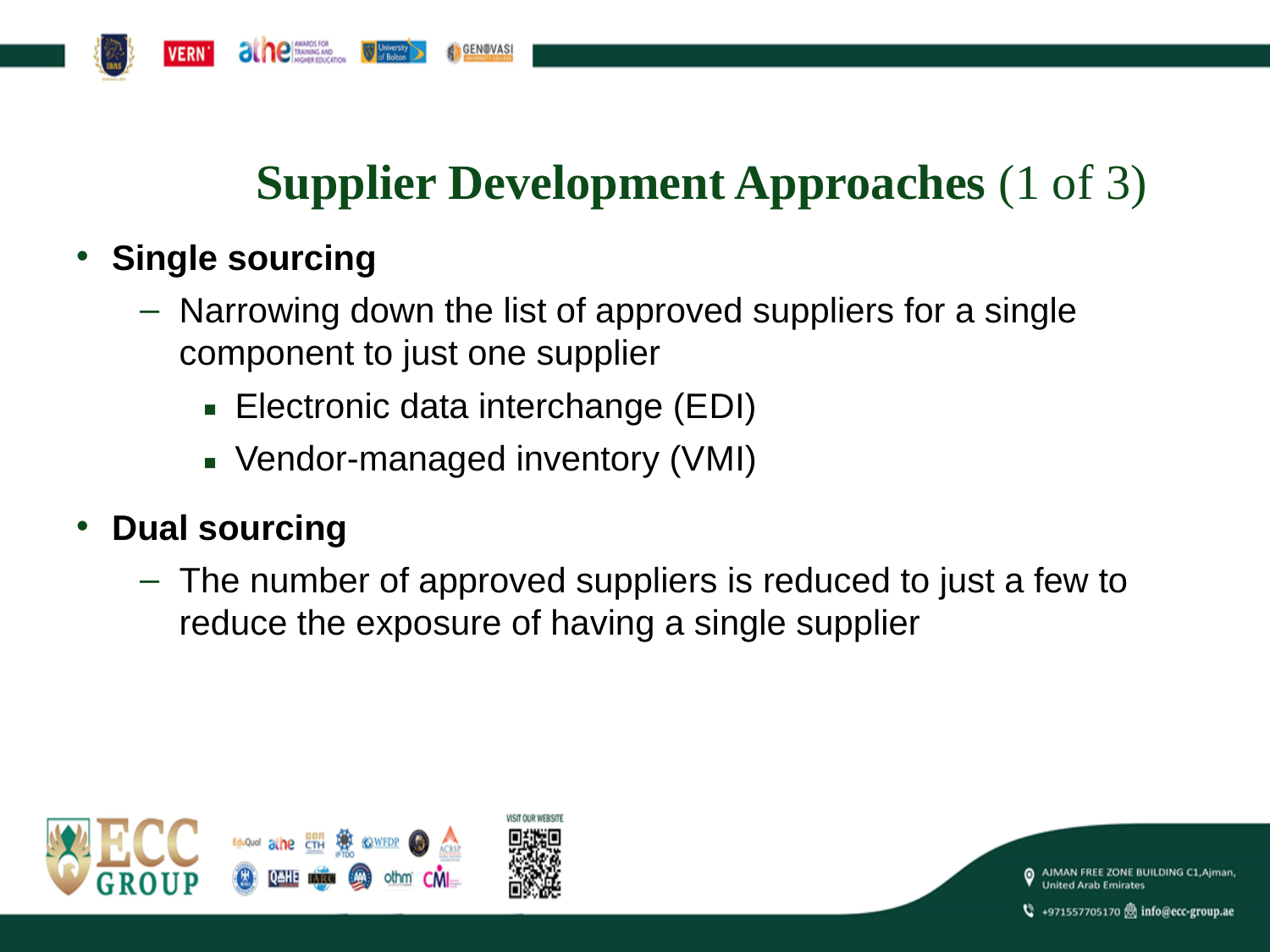

# Supplier Development Approaches (1 of 3)
Single sourcing
Narrowing down the list of approved suppliers for a single component to just one supplier
Electronic data interchange (E D I)
Vendor-managed inventory (V M I)
Dual sourcing
The number of approved suppliers is reduced to just a few to reduce the exposure of having a single supplier